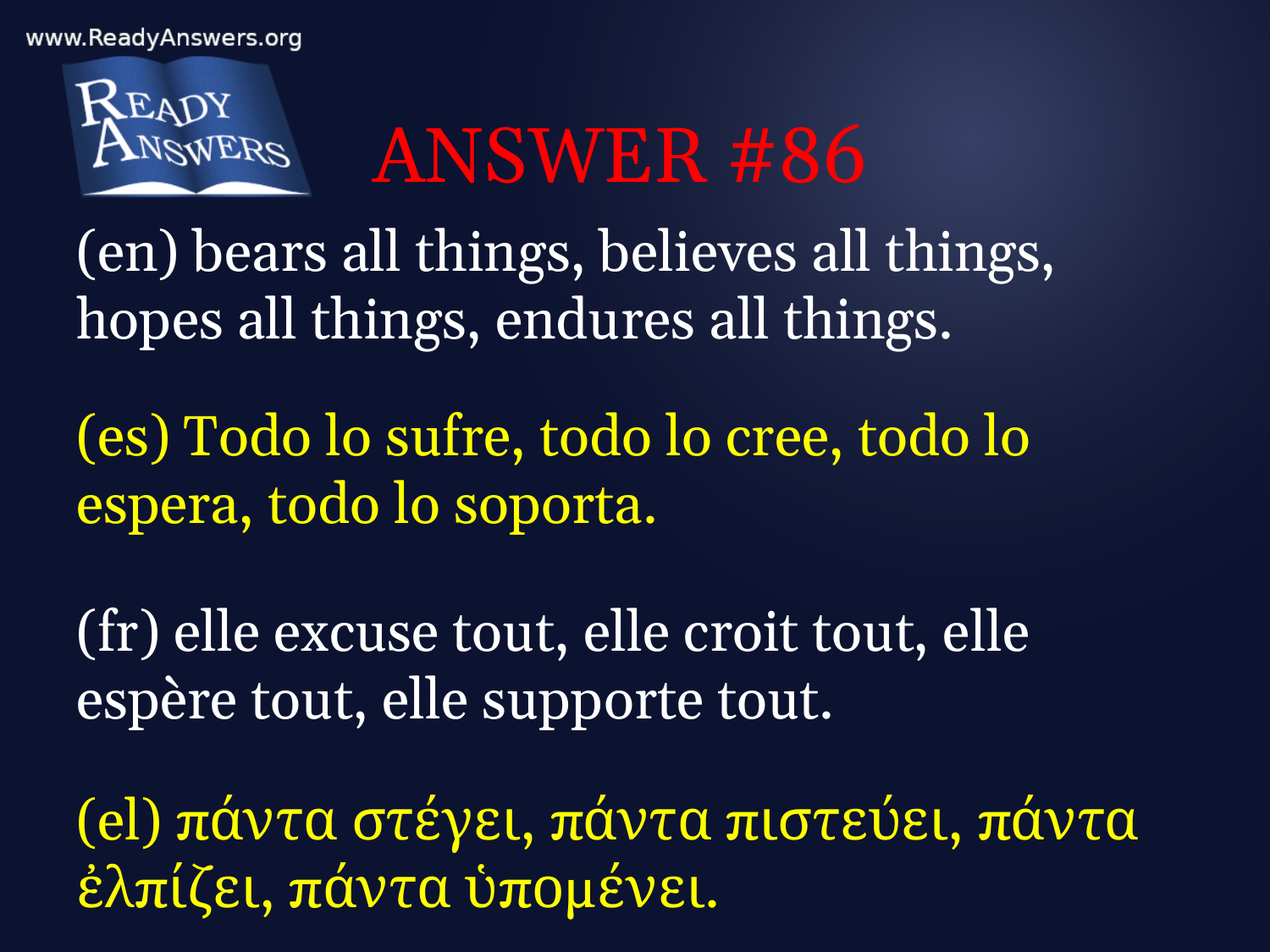

# ANSWER #86
(en) bears all things, believes all things, hopes all things, endures all things.
(es) Todo lo sufre, todo lo cree, todo lo espera, todo lo soporta.
(fr) elle excuse tout, elle croit tout, elle espère tout, elle supporte tout.
(el) πάντα στέγει, πάντα πιστεύει, πάντα ἐλπίζει, πάντα ὑπομένει.